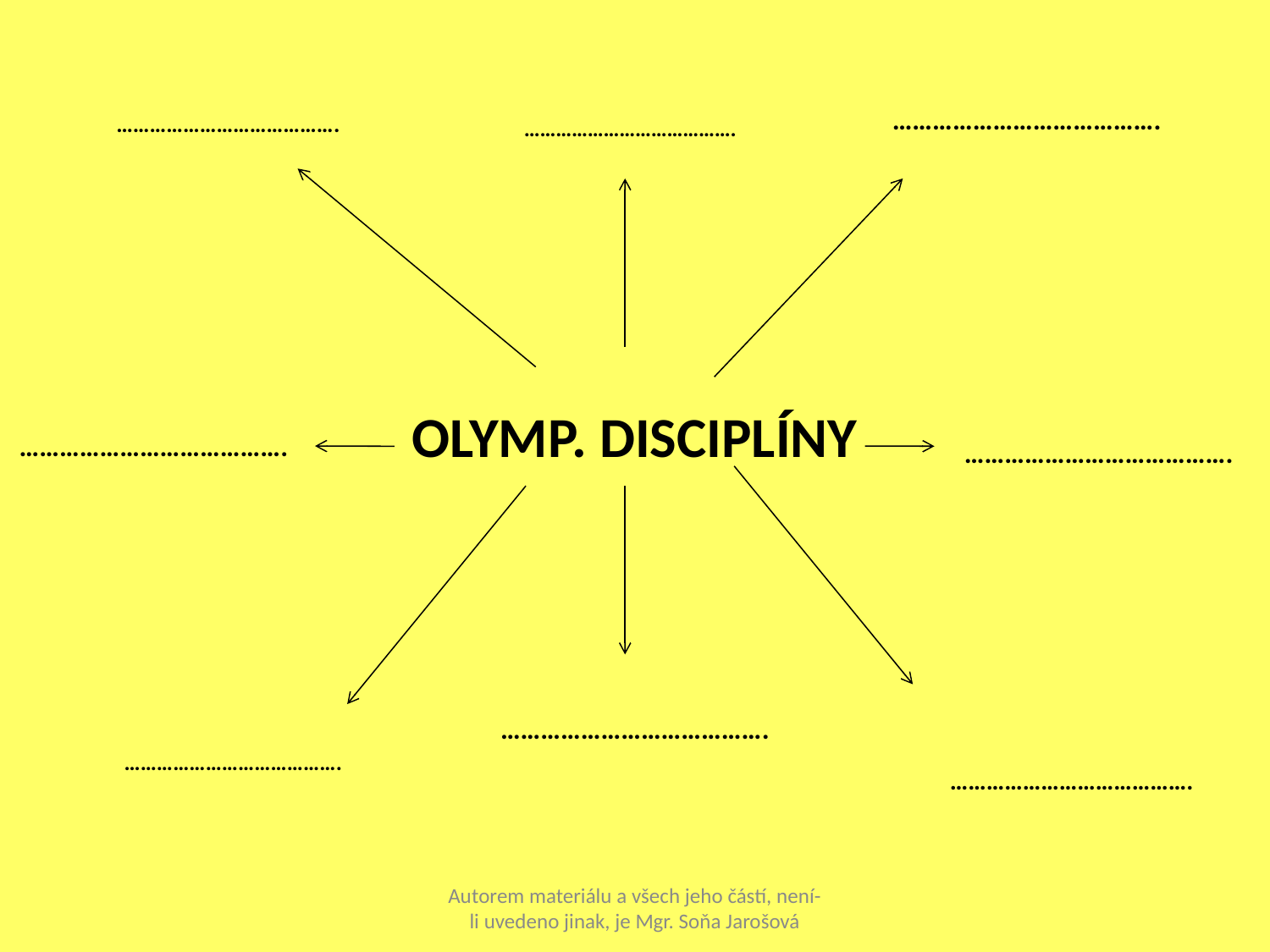

OLYMP. DISCIPLÍNY

………………………………….

………………………………….

# ………………………………….

………………………………….

………………………………….

………………………………….

………………………………….

………………………………….

Autorem materiálu a všech jeho částí, není-li uvedeno jinak, je Mgr. Soňa Jarošová